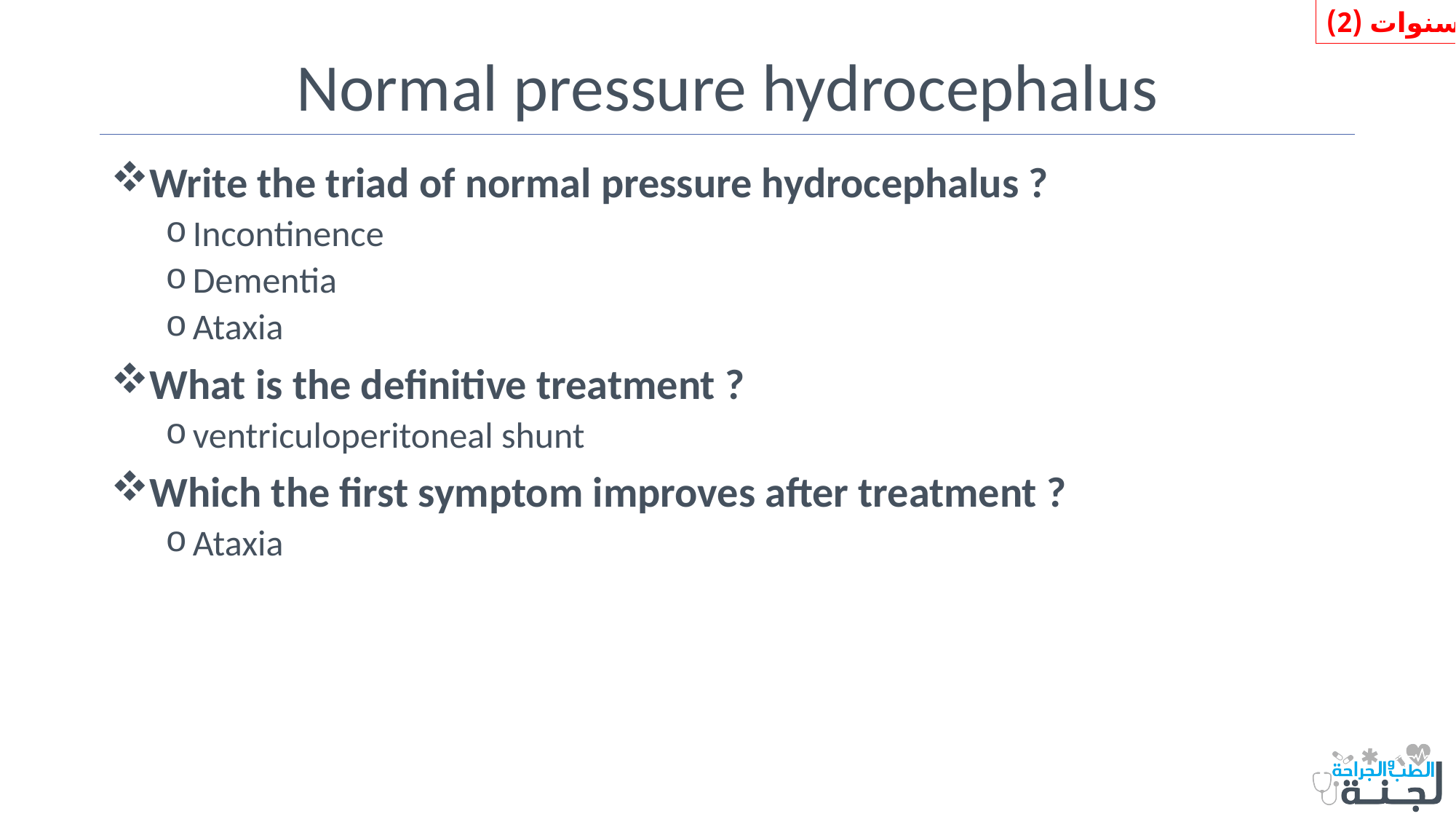

سنوات (2)
# Normal pressure hydrocephalus
Write the triad of normal pressure hydrocephalus ?
Incontinence
Dementia
Ataxia
What is the definitive treatment ?
ventriculoperitoneal shunt
Which the first symptom improves after treatment ?
Ataxia